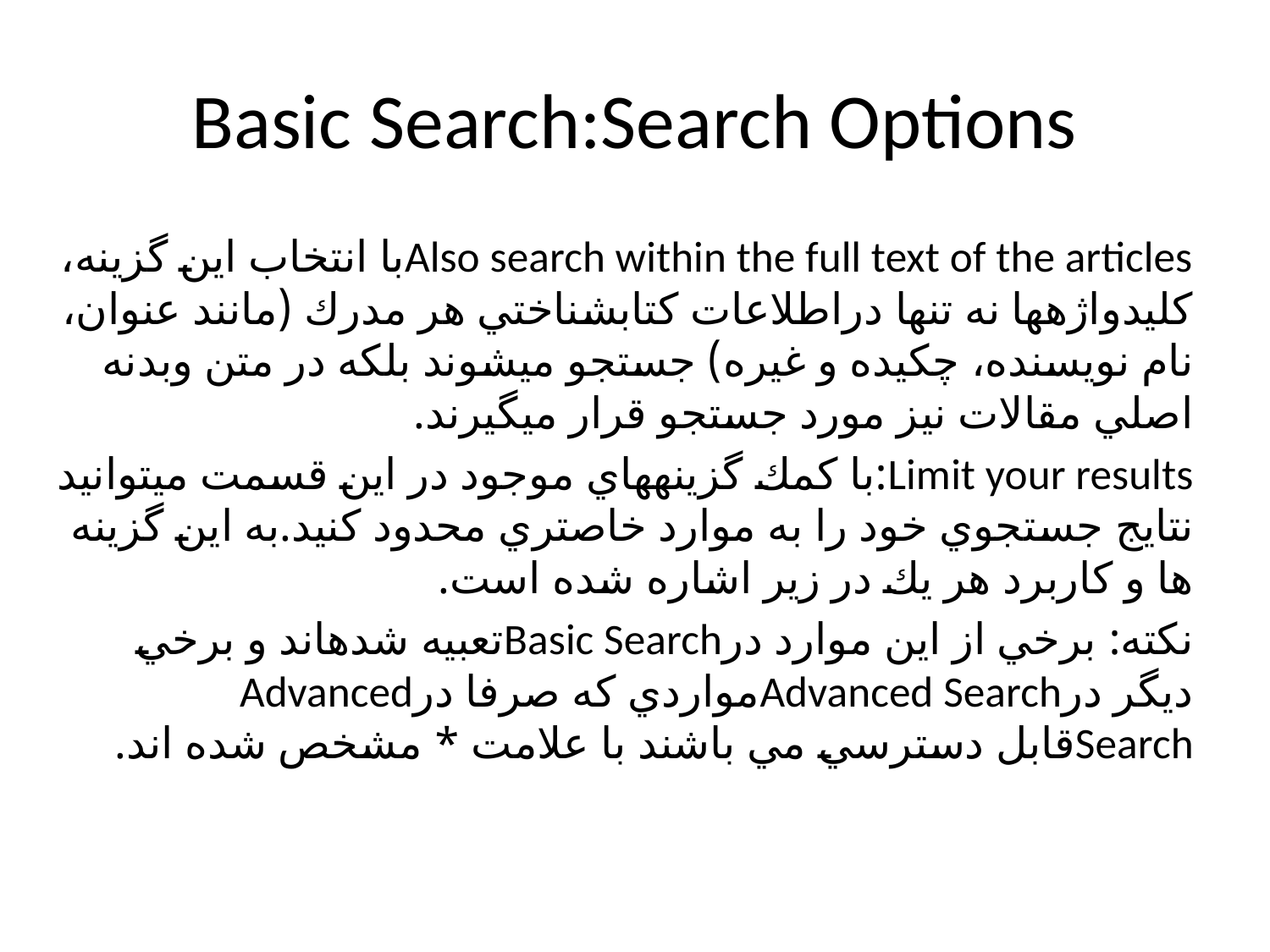

# Basic Search:Search Options
Also search within the full text of the articlesبا انتخاب اين گزينه، كليدواژهها نه تنها دراطلاعات كتابشناختي هر مدرك (مانند عنوان، نام نويسنده، چكيده و غيره) جستجو ميشوند بلكه در متن وبدنه اصلي مقالات نيز مورد جستجو قرار ميگيرند.
Limit your results:با كمك گزينههاي موجود در اين قسمت ميتوانيد نتايج جستجوي خود را به موارد خاصتري محدود كنيد.به اين گزينه ها و كاربرد هر يك در زير اشاره شده است.
نكته: برخي از اين موارد درBasic Searchتعبيه شدهاند و برخي ديگر درAdvanced Searchمواردي كه صرفا درAdvanced Searchقابل دسترسي مي باشند با علامت * مشخص شده اند.